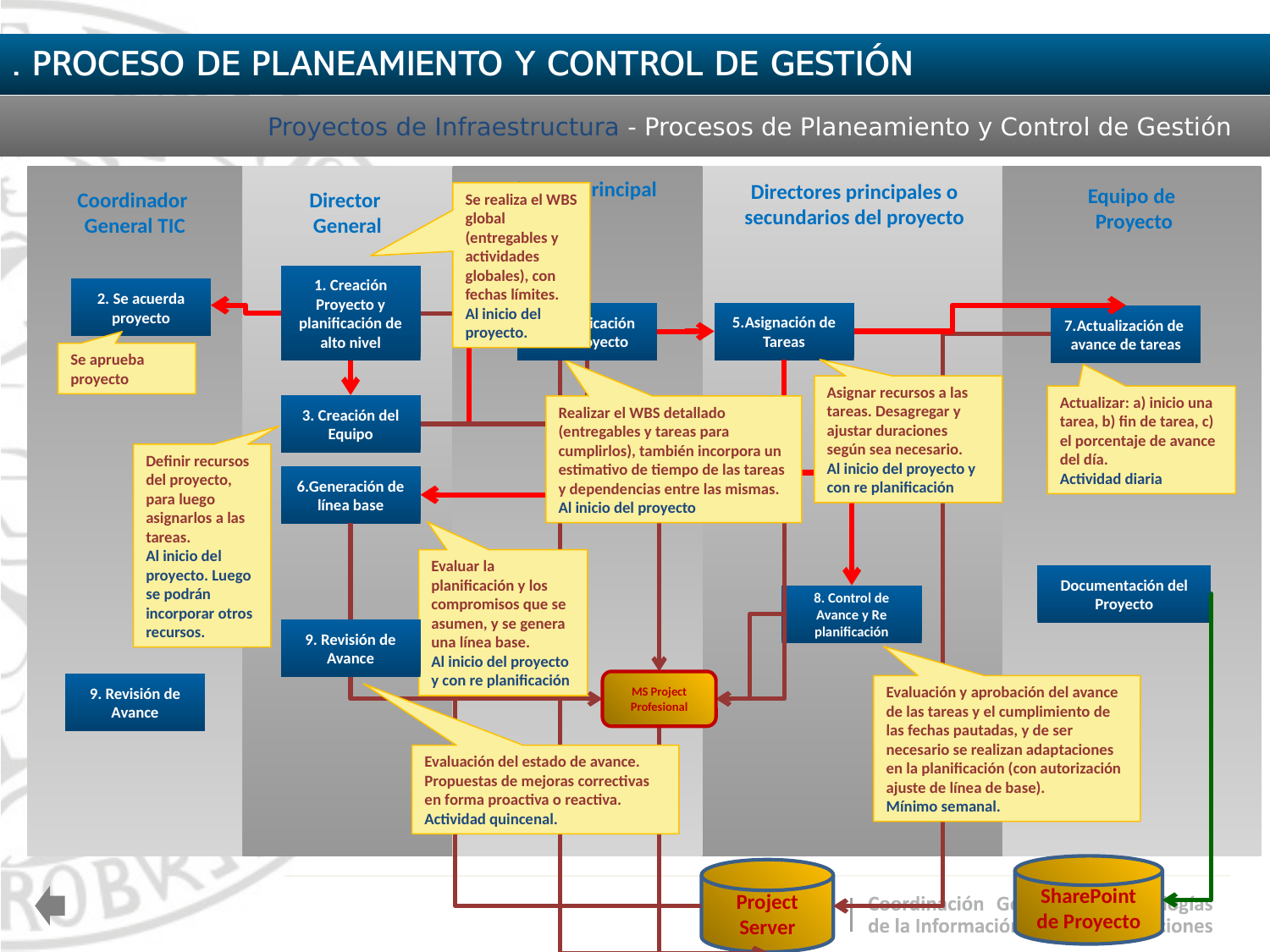

. PROCESO DE PLANEAMIENTO Y CONTROL DE GESTIÓN

Proyectos de Infraestructura - Procesos de Planeamiento y Control de Gestión

Director principal

Directores principales o secundarios del proyecto
Equipo de
 Proyecto
Coordinador
General TIC
Director
General
Se realiza el WBS global (entregables y actividades globales), con fechas límites.  Al inicio del proyecto.
1. Creación Proyecto y planificación de alto nivel
2. Se acuerda proyecto
5.Asignación de Tareas
4.Planificación del Proyecto
7.Actualización de  avance de tareas
Se aprueba proyecto
Asignar recursos a las tareas. Desagregar y ajustar duraciones según sea necesario.
Al inicio del proyecto y con re planificación
Actualizar: a) inicio una tarea, b) fin de tarea, c) el porcentaje de avance del día.
Actividad diaria
3. Creación del Equipo
Realizar el WBS detallado (entregables y tareas para cumplirlos), también incorpora un estimativo de tiempo de las tareas y dependencias entre las mismas. Al inicio del proyecto
Definir recursos del proyecto, para luego asignarlos a las tareas.
Al inicio del proyecto. Luego se podrán incorporar otros recursos.
6.Generación de línea base
Evaluar la planificación y los compromisos que se asumen, y se genera una línea base.
Al inicio del proyecto y con re planificación

Documentación del Proyecto
8. Control de Avance y Re planificación
9. Revisión de Avance
MS Project Profesional
9. Revisión de Avance
Evaluación y aprobación del avance de las tareas y el cumplimiento de las fechas pautadas, y de ser necesario se realizan adaptaciones en la planificación (con autorización ajuste de línea de base).
Mínimo semanal.
Evaluación del estado de avance. Propuestas de mejoras correctivas en forma proactiva o reactiva. Actividad quincenal.
SharePoint de Proyecto
Project Server